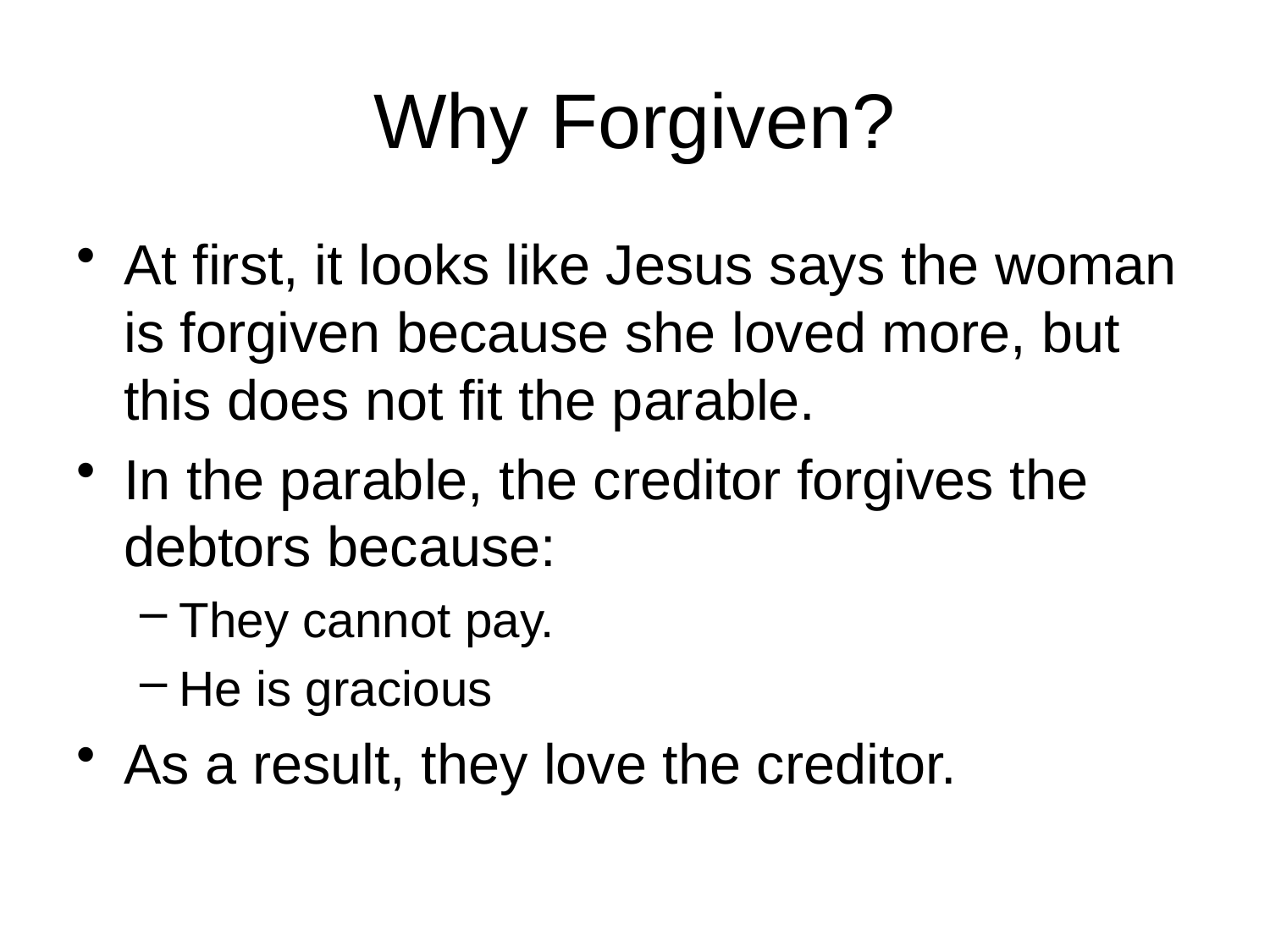

# Why Forgiven?
At first, it looks like Jesus says the woman is forgiven because she loved more, but this does not fit the parable.
In the parable, the creditor forgives the debtors because:
They cannot pay.
He is gracious
As a result, they love the creditor.